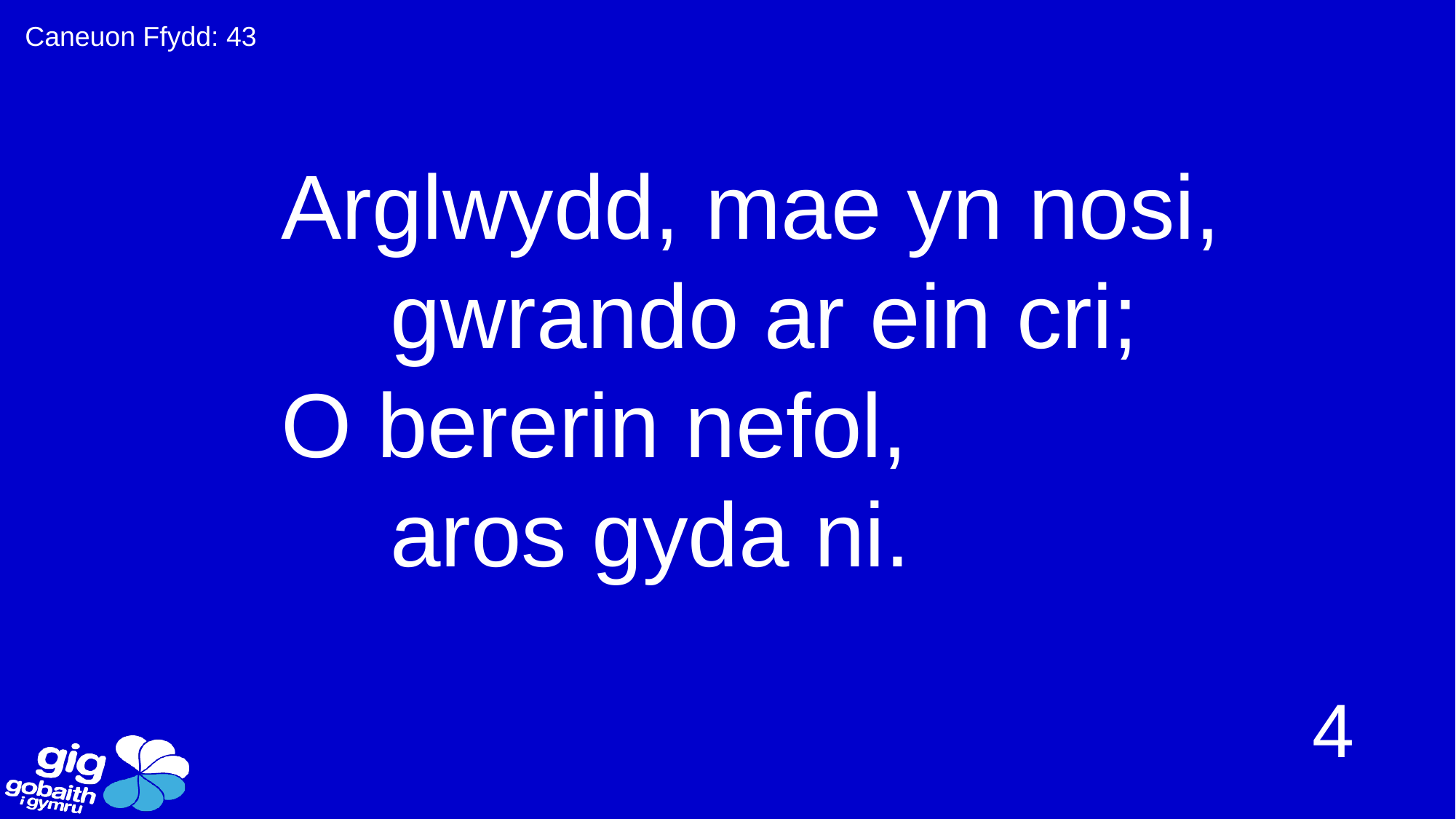

Caneuon Ffydd: 43

Arglwydd, mae yn nosi,
	gwrando ar ein cri;
O bererin nefol,
	aros gyda ni.
4